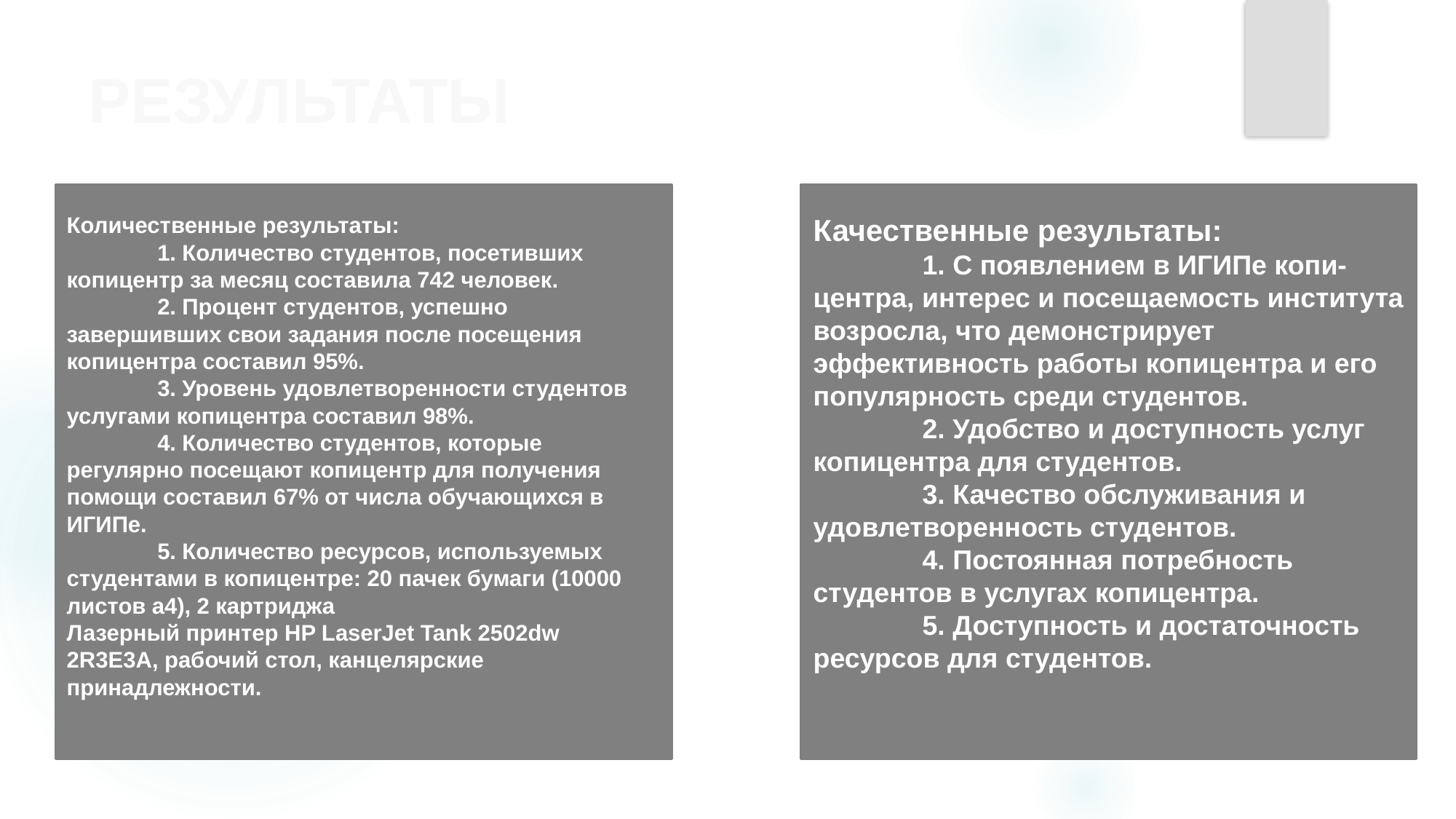

# РЕЗУЛЬТАТЫ

Качественные результаты:
	1. С появлением в ИГИПе копи-центра, интерес и посещаемость института возросла, что демонстрирует эффективность работы копицентра и его популярность среди студентов.
	2. Удобство и доступность услуг копицентра для студентов.
	3. Качество обслуживания и удовлетворенность студентов.
	4. Постоянная потребность студентов в услугах копицентра.
	5. Доступность и достаточность ресурсов для студентов.
Количественные результаты:
	1. Количество студентов, посетивших копицентр за месяц составила 742 человек.
	2. Процент студентов, успешно завершивших свои задания после посещения копицентра составил 95%.
	3. Уровень удовлетворенности студентов услугами копицентра составил 98%.
	4. Количество студентов, которые регулярно посещают копицентр для получения помощи составил 67% от числа обучающихся в ИГИПе.
	5. Количество ресурсов, используемых студентами в копицентре: 20 пачек бумаги (10000 листов а4), 2 картриджа
Лазерный принтер HP LaserJet Tank 2502dw 2R3E3A, рабочий стол, канцелярские принадлежности.